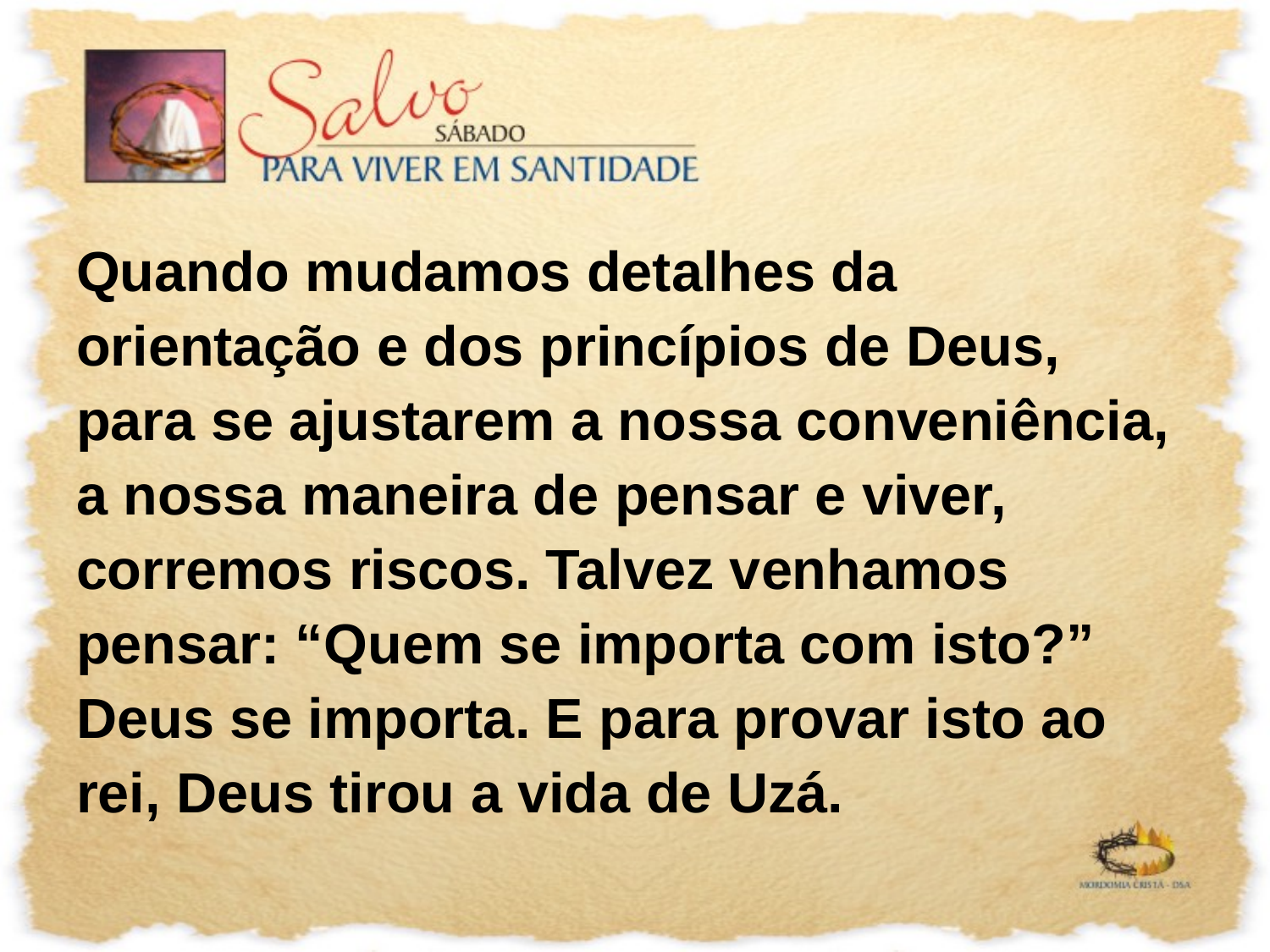

Quando mudamos detalhes da orientação e dos princípios de Deus, para se ajustarem a nossa conveniência, a nossa maneira de pensar e viver, corremos riscos. Talvez venhamos pensar: “Quem se importa com isto?” Deus se importa. E para provar isto ao rei, Deus tirou a vida de Uzá.